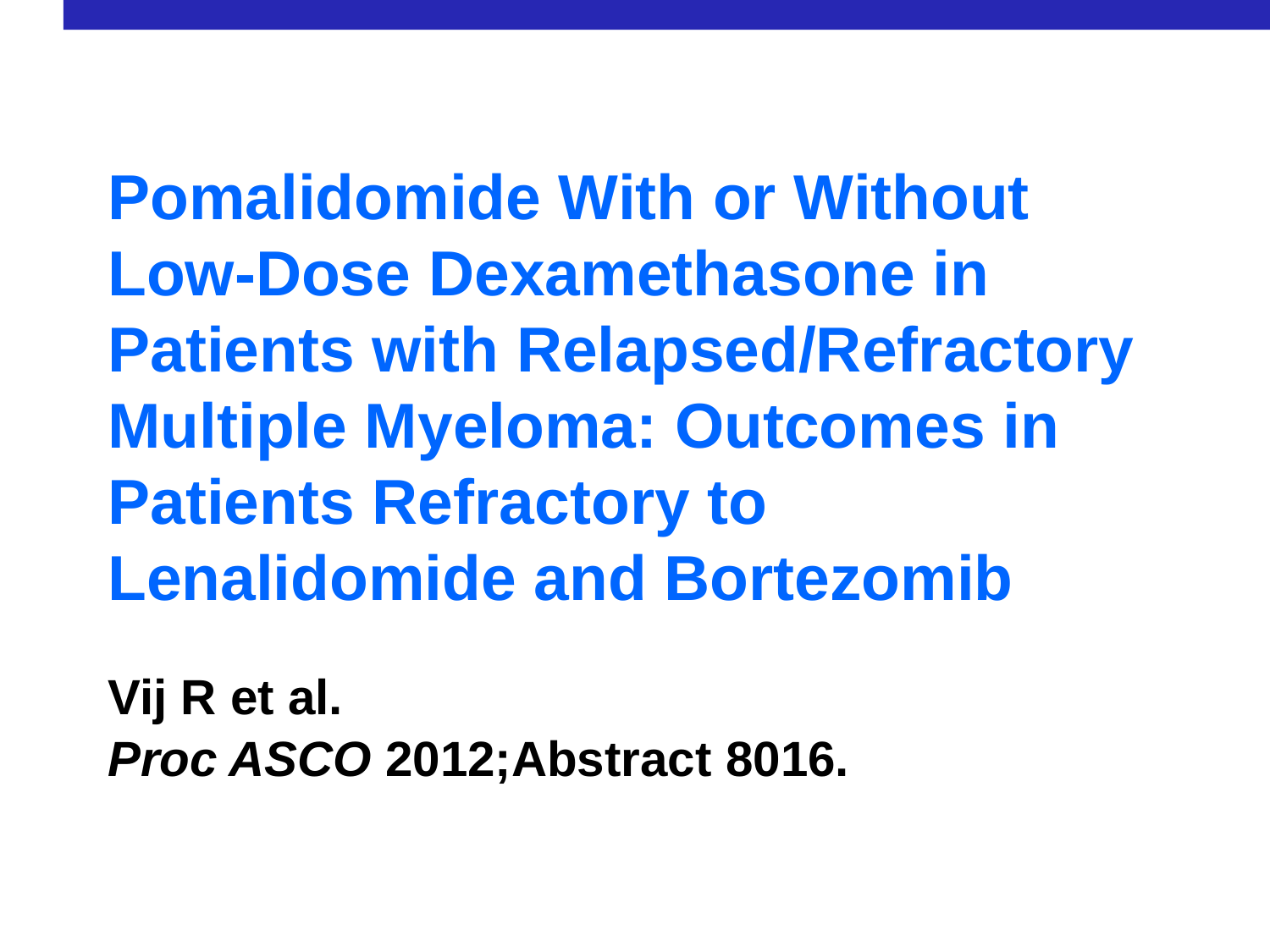

Pomalidomide With or Without
Low-Dose Dexamethasone in Patients with Relapsed/Refractory Multiple Myeloma: Outcomes in Patients Refractory to
Lenalidomide and Bortezomib
Vij R et al.
Proc ASCO 2012;Abstract 8016.